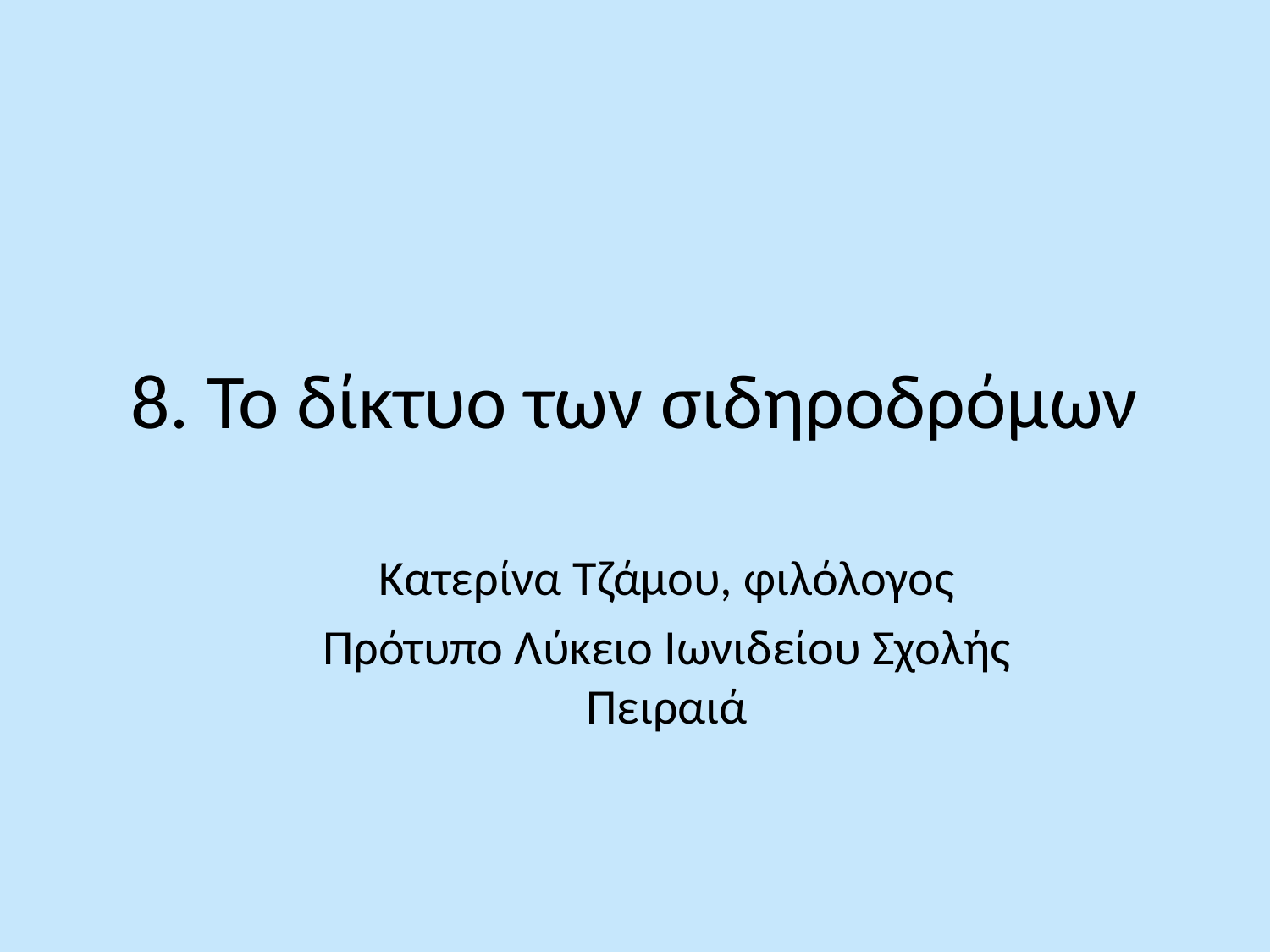

# 8. Το δίκτυο των σιδηροδρόμων
Κατερίνα Τζάμου, φιλόλογος
Πρότυπο Λύκειο Ιωνιδείου Σχολής Πειραιά